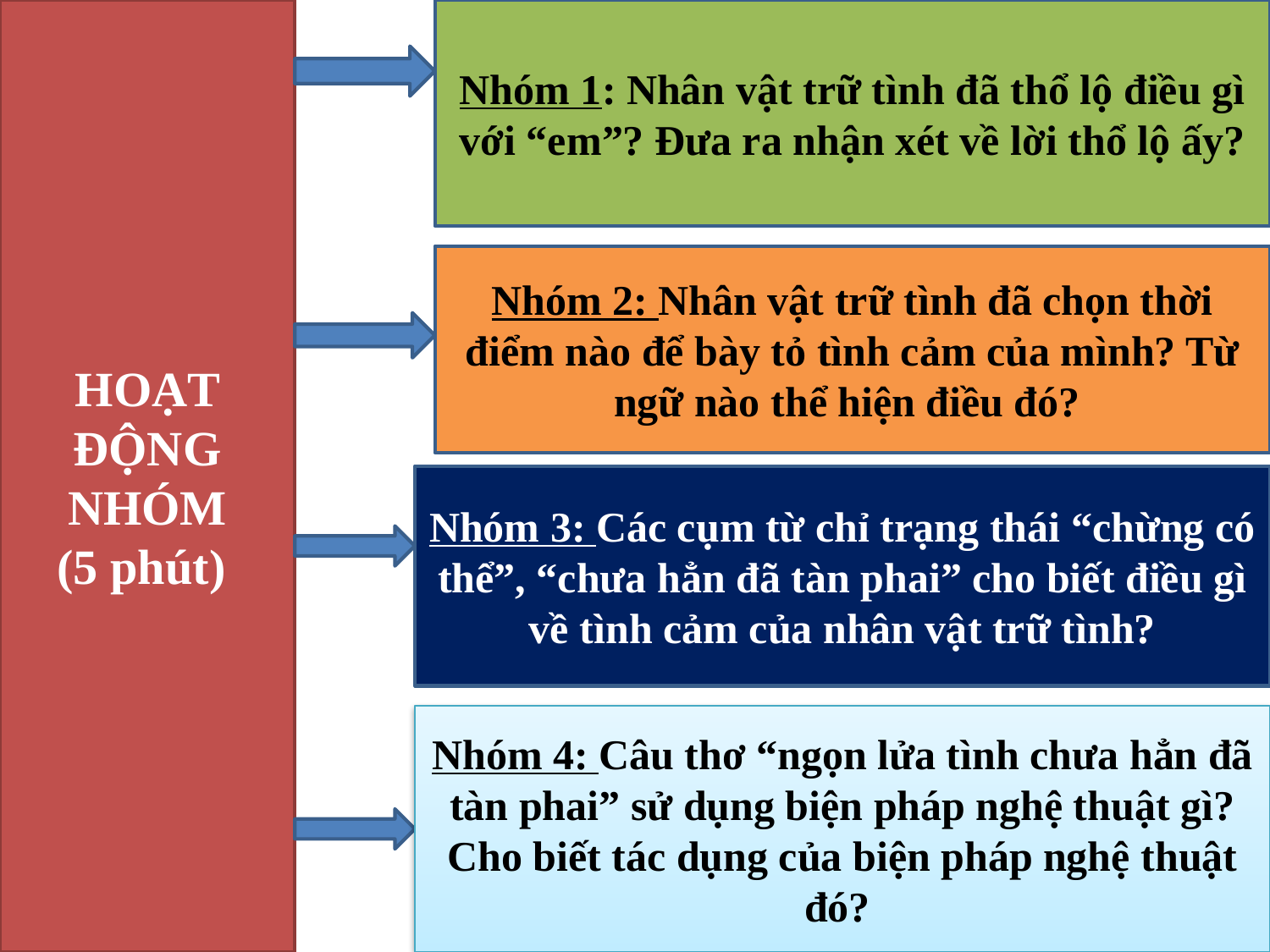

HOẠT ĐỘNG NHÓM
(5 phút)
Nhóm 1: Nhân vật trữ tình đã thổ lộ điều gì với “em”? Đưa ra nhận xét về lời thổ lộ ấy?

Nhóm 2: Nhân vật trữ tình đã chọn thời điểm nào để bày tỏ tình cảm của mình? Từ ngữ nào thể hiện điều đó?

Nhóm 3: Các cụm từ chỉ trạng thái “chừng có thể”, “chưa hẳn đã tàn phai” cho biết điều gì về tình cảm của nhân vật trữ tình?

Nhóm 4: Câu thơ “ngọn lửa tình chưa hẳn đã tàn phai” sử dụng biện pháp nghệ thuật gì? Cho biết tác dụng của biện pháp nghệ thuật đó?